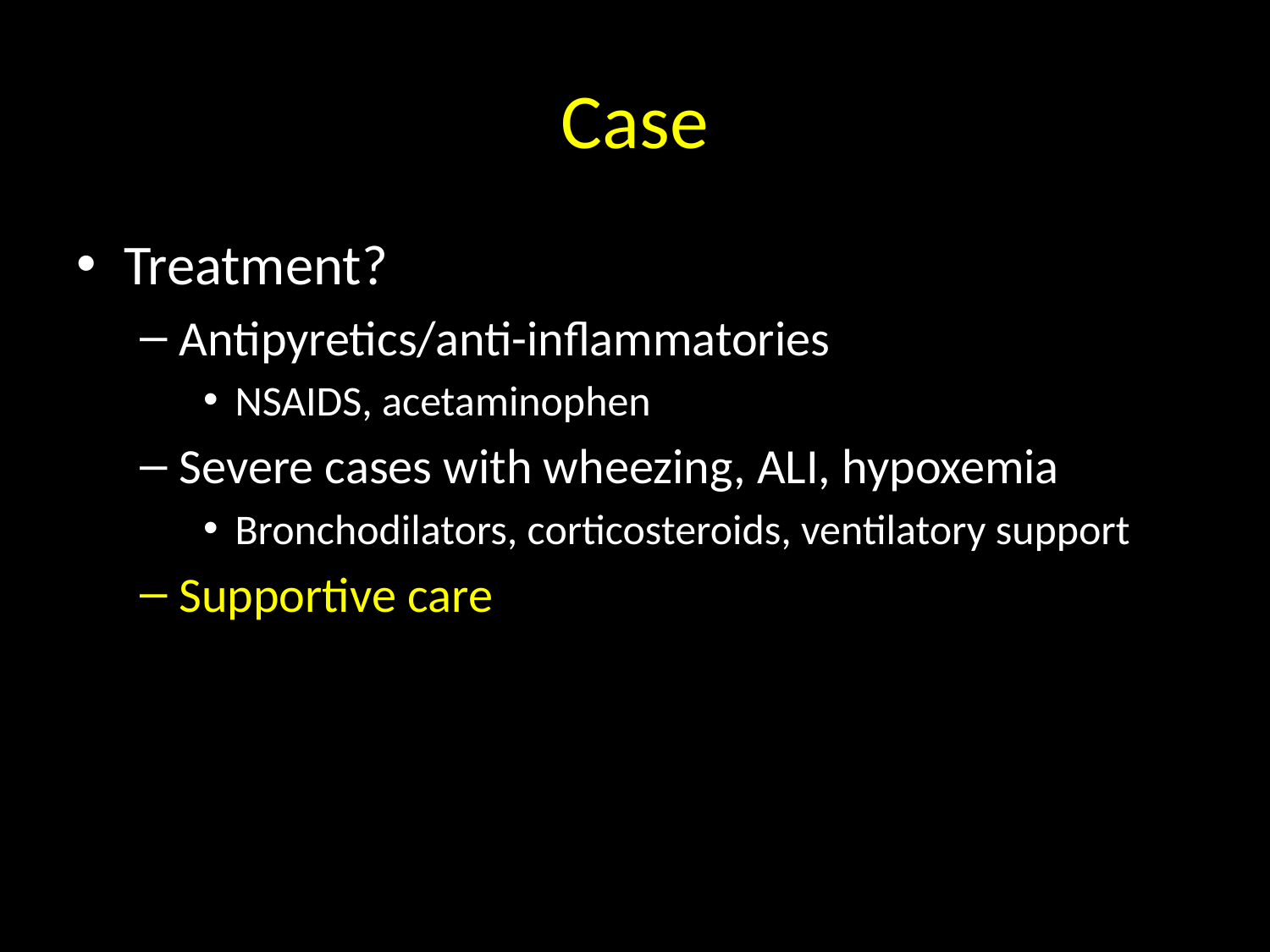

# Case
Treatment?
Antipyretics/anti-inflammatories
NSAIDS, acetaminophen
Severe cases with wheezing, ALI, hypoxemia
Bronchodilators, corticosteroids, ventilatory support
Supportive care